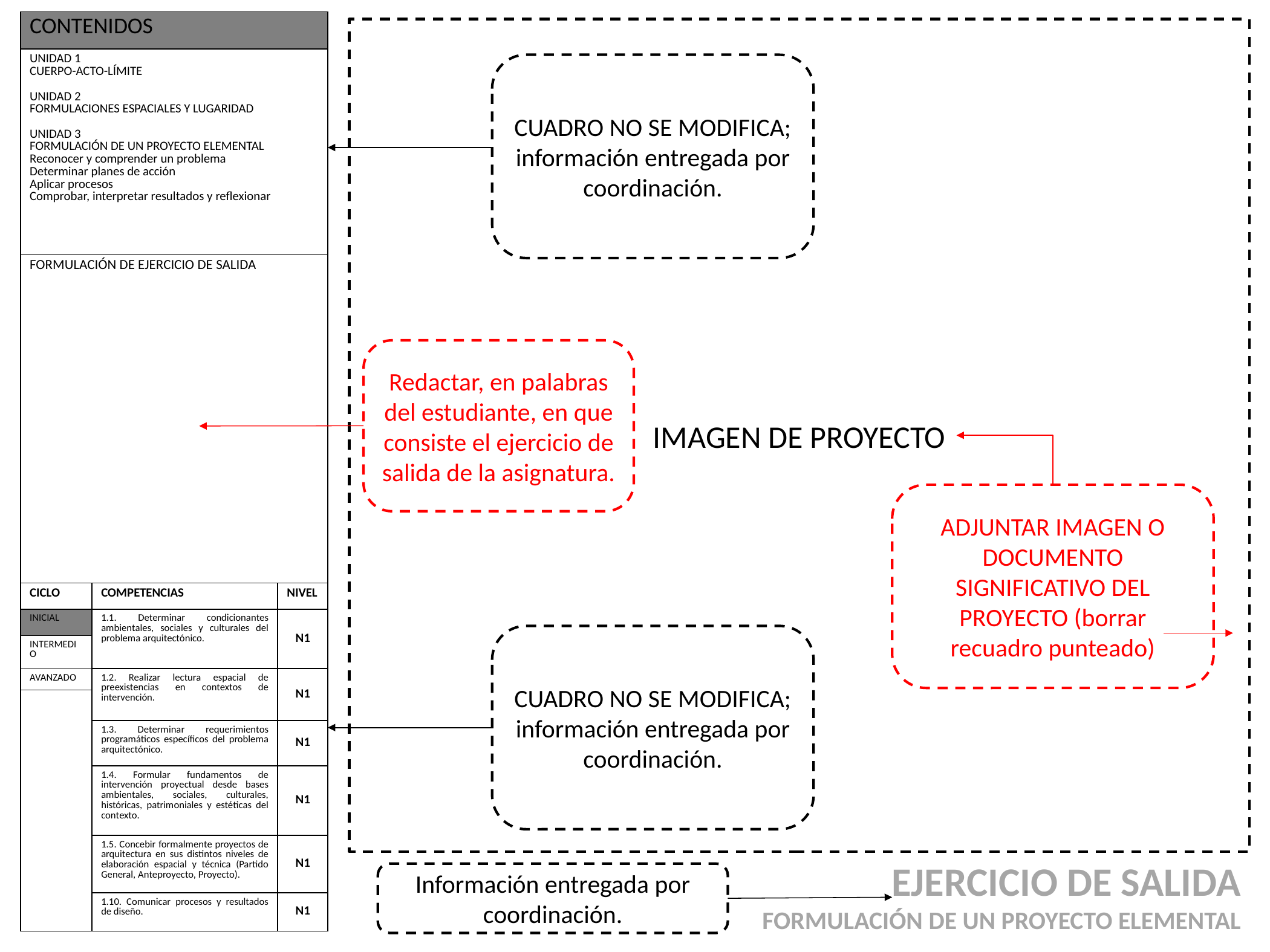

| CONTENIDOS |  |  |
| --- | --- | --- |
| UNIDAD 1 CUERPO-ACTO-LÍMITE UNIDAD 2 FORMULACIONES ESPACIALES Y LUGARIDAD UNIDAD 3 FORMULACIÓN DE UN PROYECTO ELEMENTAL Reconocer y comprender un problema Determinar planes de acción Aplicar procesos Comprobar, interpretar resultados y reflexionar |  |  |
| FORMULACIÓN DE EJERCICIO DE SALIDA |  |  |
| CICLO | COMPETENCIAS | NIVEL |
| INICIAL | 1.1. Determinar condicionantes ambientales, sociales y culturales del problema arquitectónico. | N1 |
| INTERMEDIO |  |  |
| AVANZADO | 1.2. Realizar lectura espacial de preexistencias en contextos de intervención. | N1 |
|  |  |  |
|  | 1.3. Determinar requerimientos programáticos específicos del problema arquitectónico. | N1 |
|  | 1.4. Formular fundamentos de intervención proyectual desde bases ambientales, sociales, culturales, históricas, patrimoniales y estéticas del contexto. | N1 |
|  | 1.5. Concebir formalmente proyectos de arquitectura en sus distintos niveles de elaboración espacial y técnica (Partido General, Anteproyecto, Proyecto). | N1 |
|  | 1.10. Comunicar procesos y resultados de diseño. | N1 |
IMAGEN DE PROYECTO
CUADRO NO SE MODIFICA; información entregada por coordinación.
Redactar, en palabras del estudiante, en que consiste el ejercicio de salida de la asignatura.
ADJUNTAR IMAGEN O DOCUMENTO SIGNIFICATIVO DEL PROYECTO (borrar recuadro punteado)
CUADRO NO SE MODIFICA; información entregada por coordinación.
EJERCICIO DE SALIDA
FORMULACIÓN DE UN PROYECTO ELEMENTAL
Información entregada por coordinación.